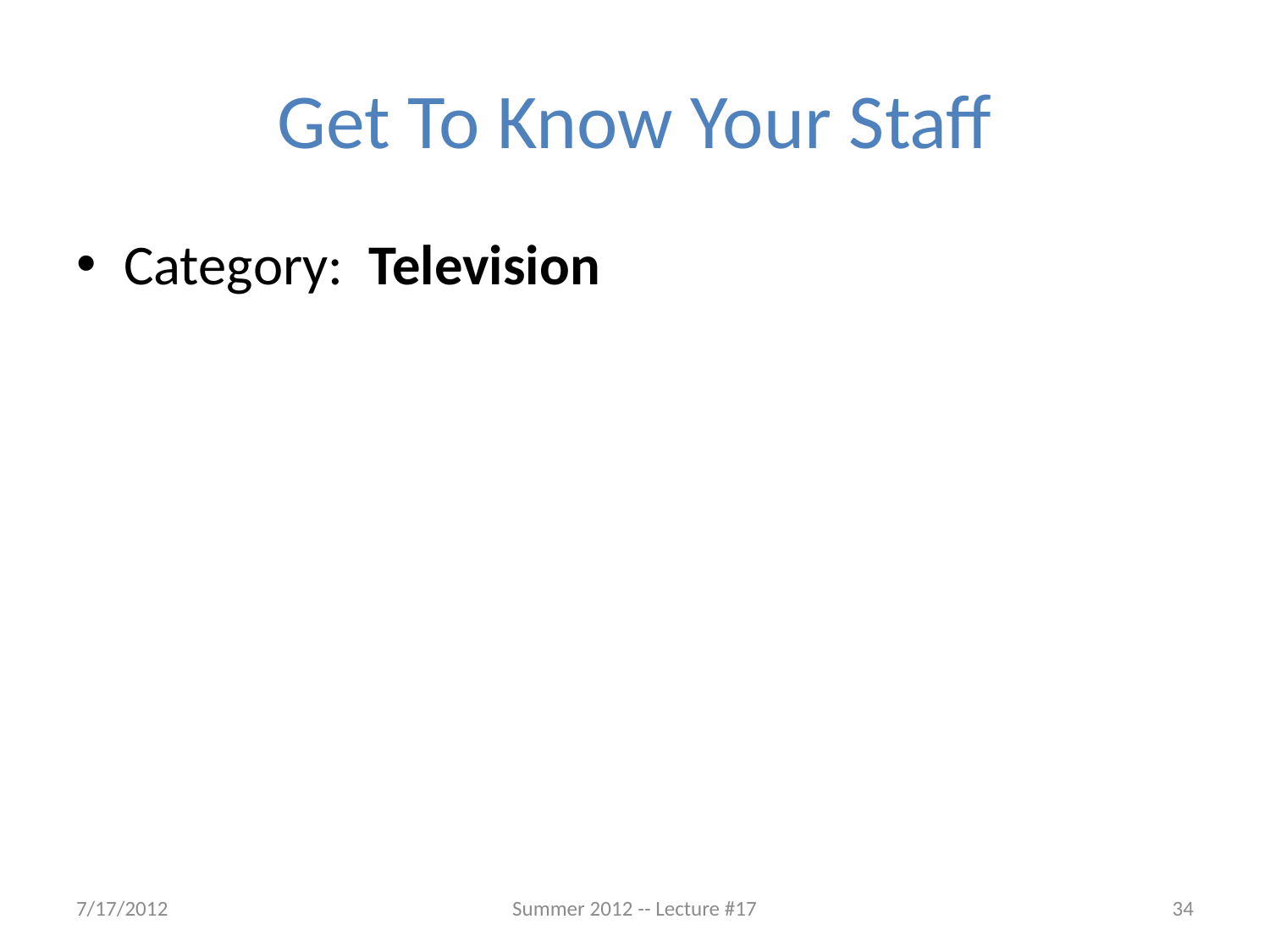

# Get To Know Your Staff
Category:  Television
7/17/2012
Summer 2012 -- Lecture #17
34